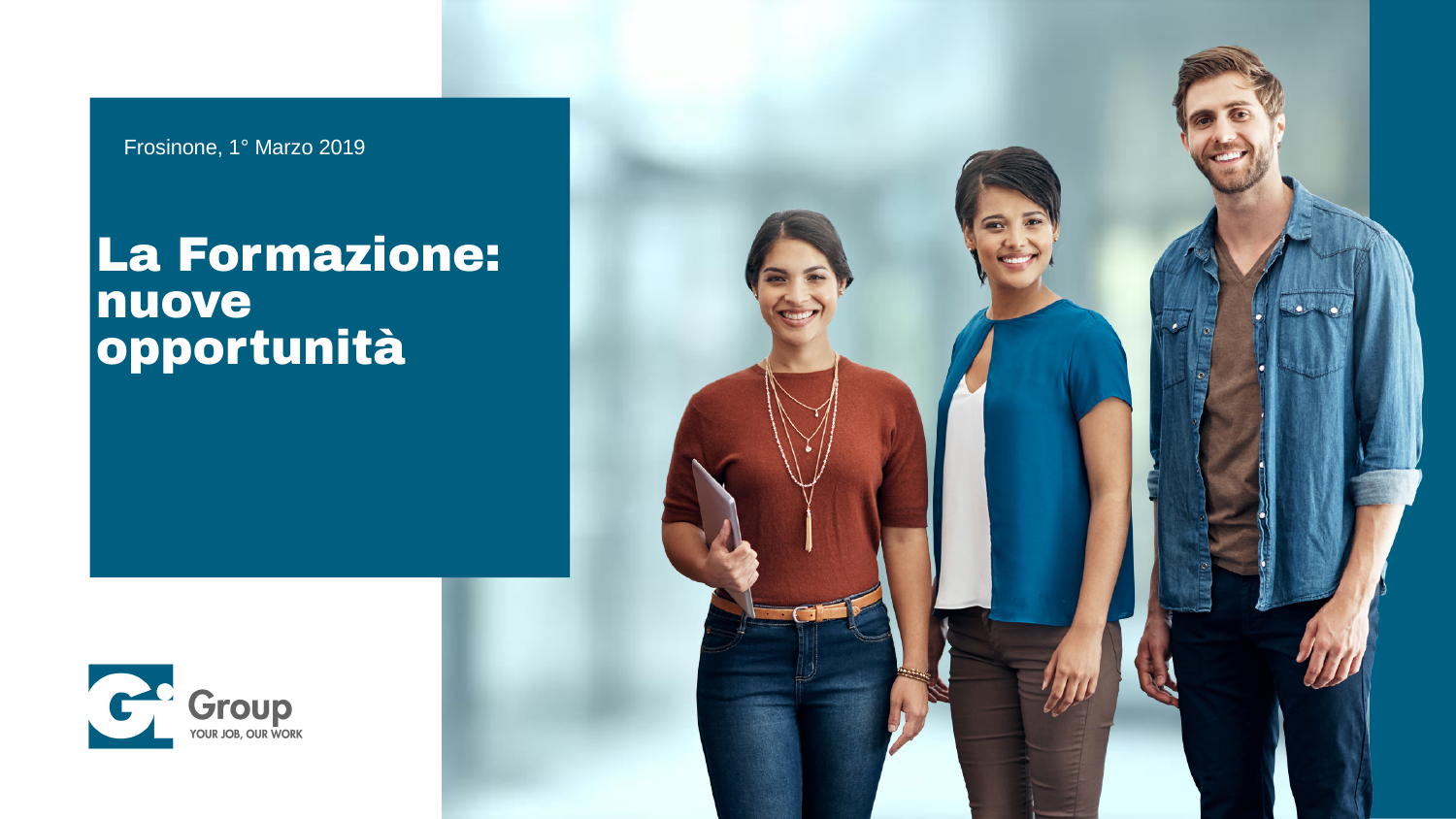

Frosinone, 1° Marzo 2019
# La Formazione: nuove opportunità